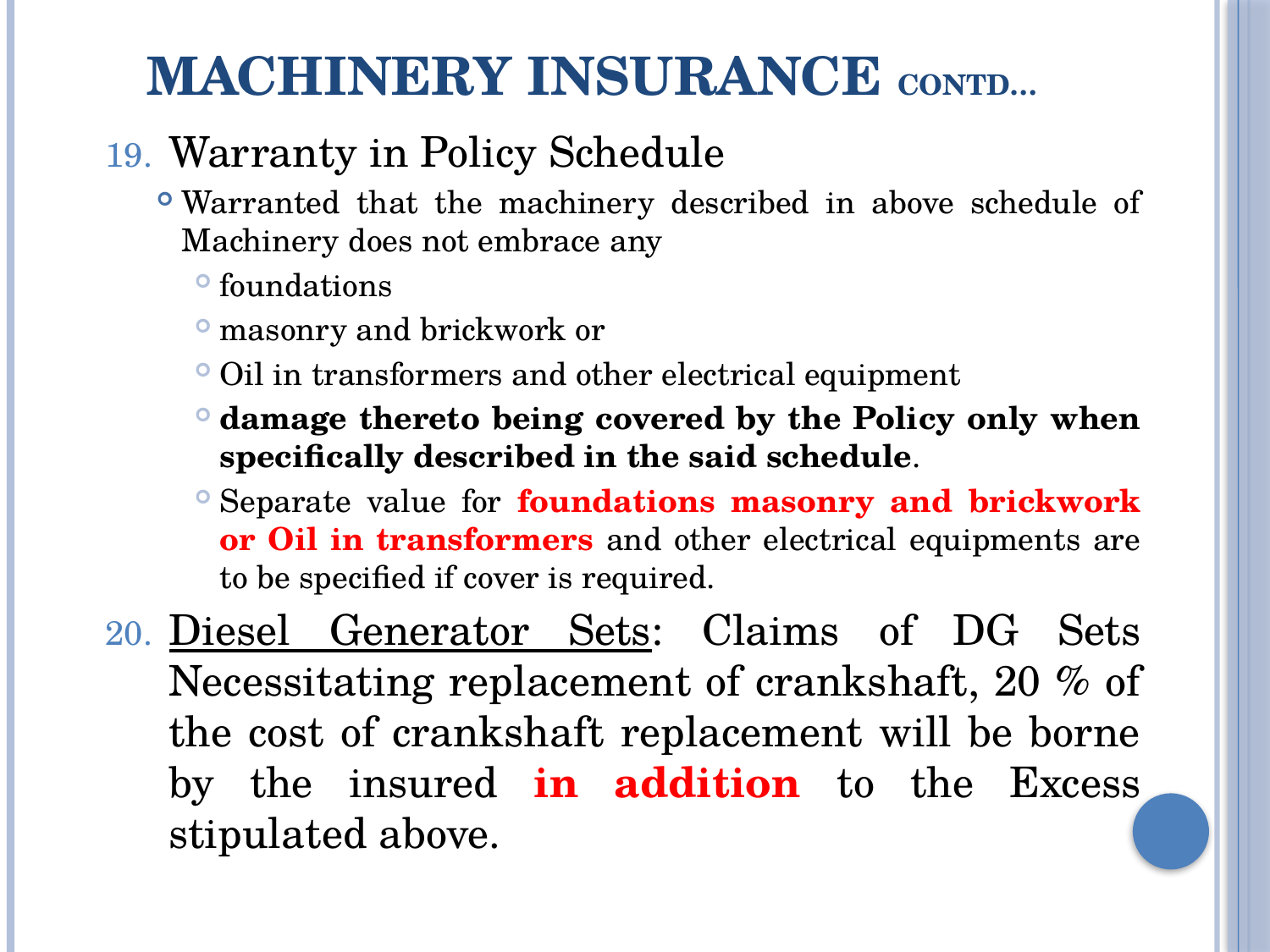

# Machinery Insurance Contd…
Warranty in Policy Schedule
Warranted that the machinery described in above schedule of Machinery does not embrace any
foundations
masonry and brickwork or
Oil in transformers and other electrical equipment
damage thereto being covered by the Policy only when specifically described in the said schedule.
Separate value for foundations masonry and brickwork or Oil in transformers and other electrical equipments are to be specified if cover is required.
Diesel Generator Sets: Claims of DG Sets Necessitating replacement of crankshaft, 20 % of the cost of crankshaft replacement will be borne by the insured in addition to the Excess stipulated above.